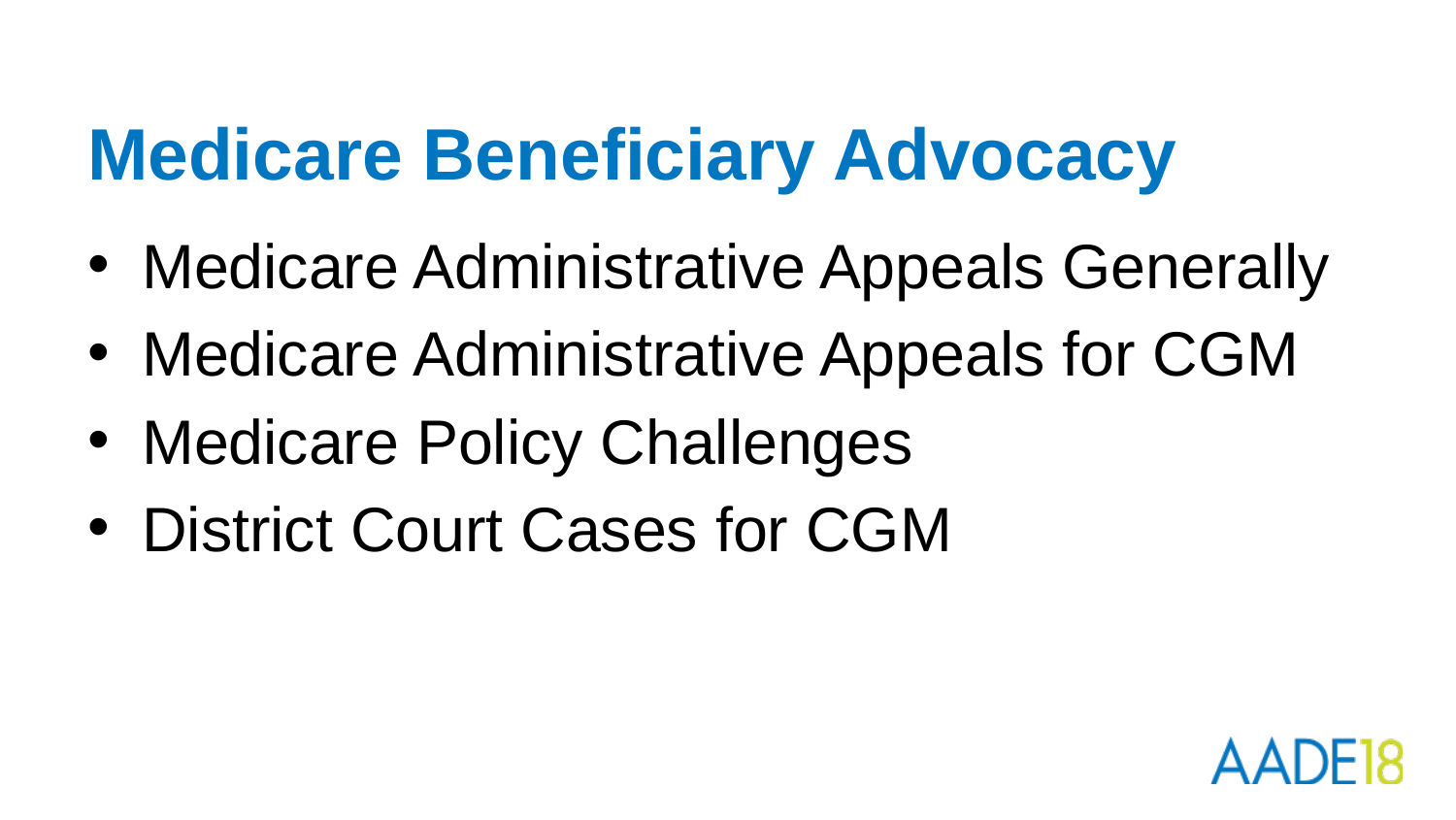

# Medicare Beneficiary Advocacy
Medicare Administrative Appeals Generally
Medicare Administrative Appeals for CGM
Medicare Policy Challenges
District Court Cases for CGM